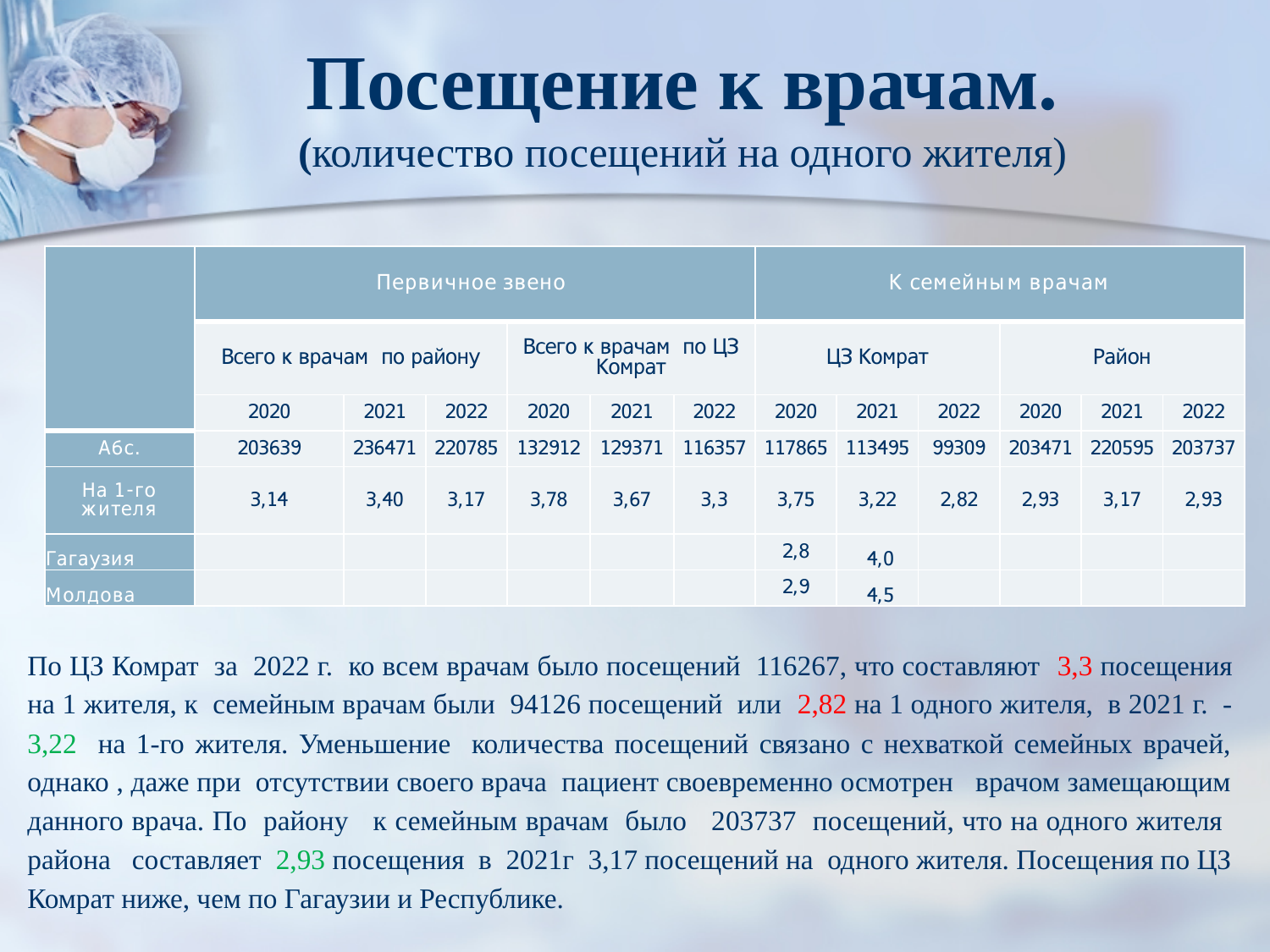

# Посещение к врачам. (количество посещений на одного жителя)
|  | Первичное звено |  |  |  |  |  | К семейным врачам |  |  |  |  |  |
| --- | --- | --- | --- | --- | --- | --- | --- | --- | --- | --- | --- | --- |
|  | Всего к врачам по району |  |  | Всего к врачам по ЦЗ Комрат |  |  | ЦЗ Комрат |  |  | Район |  |  |
|  | 2020 | 2021 | 2022 | 2020 | 2021 | 2022 | 2020 | 2021 | 2022 | 2020 | 2021 | 2022 |
| Абс. | 203639 | 236471 | 220785 | 132912 | 129371 | 116357 | 117865 | 113495 | 99309 | 203471 | 220595 | 203737 |
| На 1-го жителя | 3,14 | 3,40 | 3,17 | 3,78 | 3,67 | 3,3 | 3,75 | 3,22 | 2,82 | 2,93 | 3,17 | 2,93 |
| Гагаузия |  |  |  |  |  |  | 2,8 | 4,0 |  |  |  |  |
| Молдова |  |  |  |  |  |  | 2,9 | 4,5 |  |  |  |  |
По ЦЗ Комрат  за  2022 г.  ко всем врачам было посещений  116267, что составляют  3,3 посещения на 1 жителя, к  семейным врачам были  94126 посещений  или  2,82 на 1 одного жителя,  в 2021 г.  - 3,22  на 1-го жителя. Уменьшение  количества посещений связано с нехваткой семейных врачей, однако , даже при  отсутствии своего врача  пациент своевременно осмотрен   врачом замещающим данного врача. По  району   к семейным врачам  было   203737  посещений, что на одного жителя  района   составляет  2,93 посещения  в  2021г  3,17 посещений на  одного жителя. Посещения по ЦЗ Комрат ниже, чем по Гагаузии и Республике.